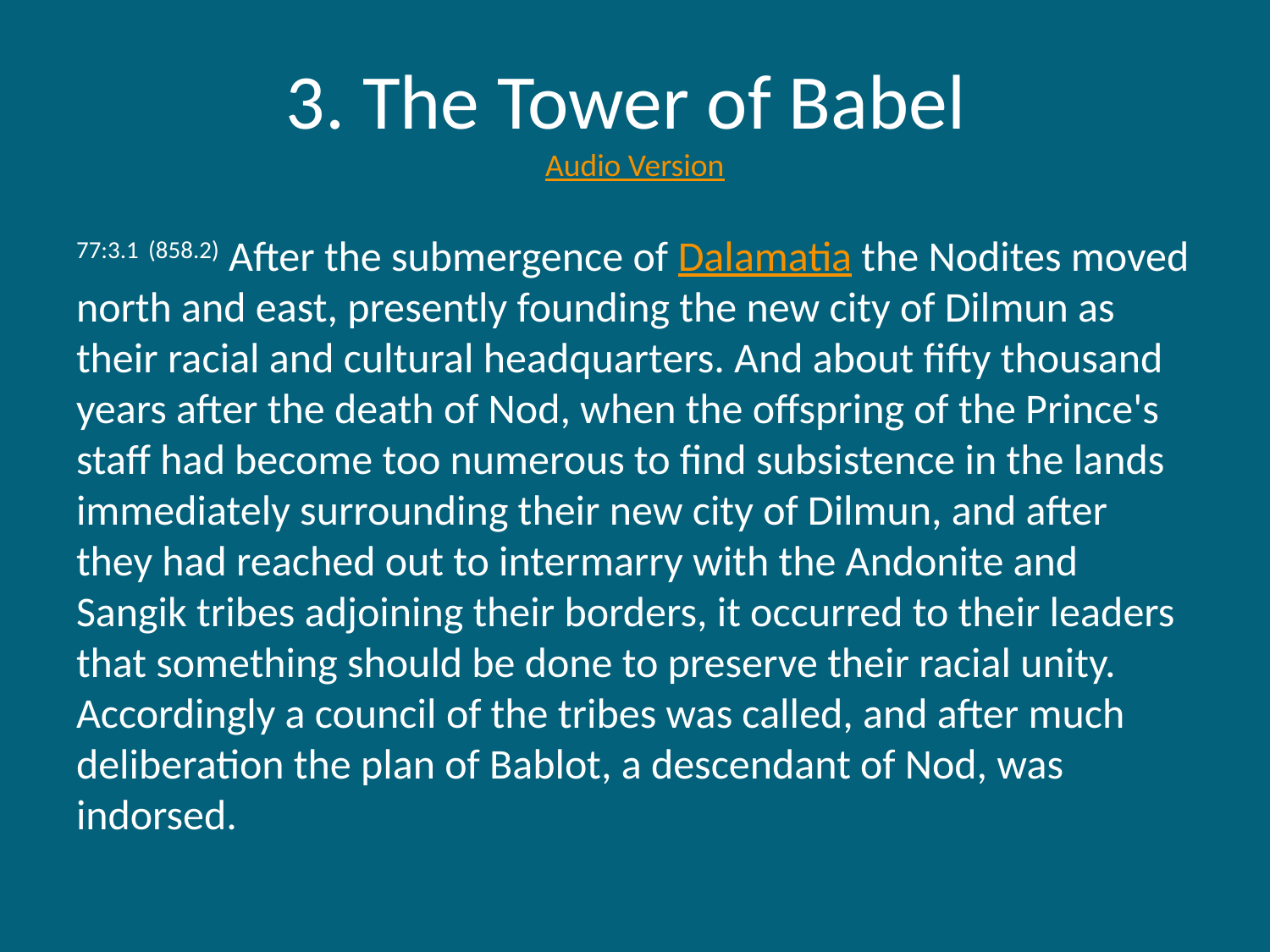

# 3. The Tower of Babel Audio Version
77:3.1 (858.2) After the submergence of Dalamatia the Nodites moved north and east, presently founding the new city of Dilmun as their racial and cultural headquarters. And about fifty thousand years after the death of Nod, when the offspring of the Prince's staff had become too numerous to find subsistence in the lands immediately surrounding their new city of Dilmun, and after they had reached out to intermarry with the Andonite and Sangik tribes adjoining their borders, it occurred to their leaders that something should be done to preserve their racial unity. Accordingly a council of the tribes was called, and after much deliberation the plan of Bablot, a descendant of Nod, was indorsed.